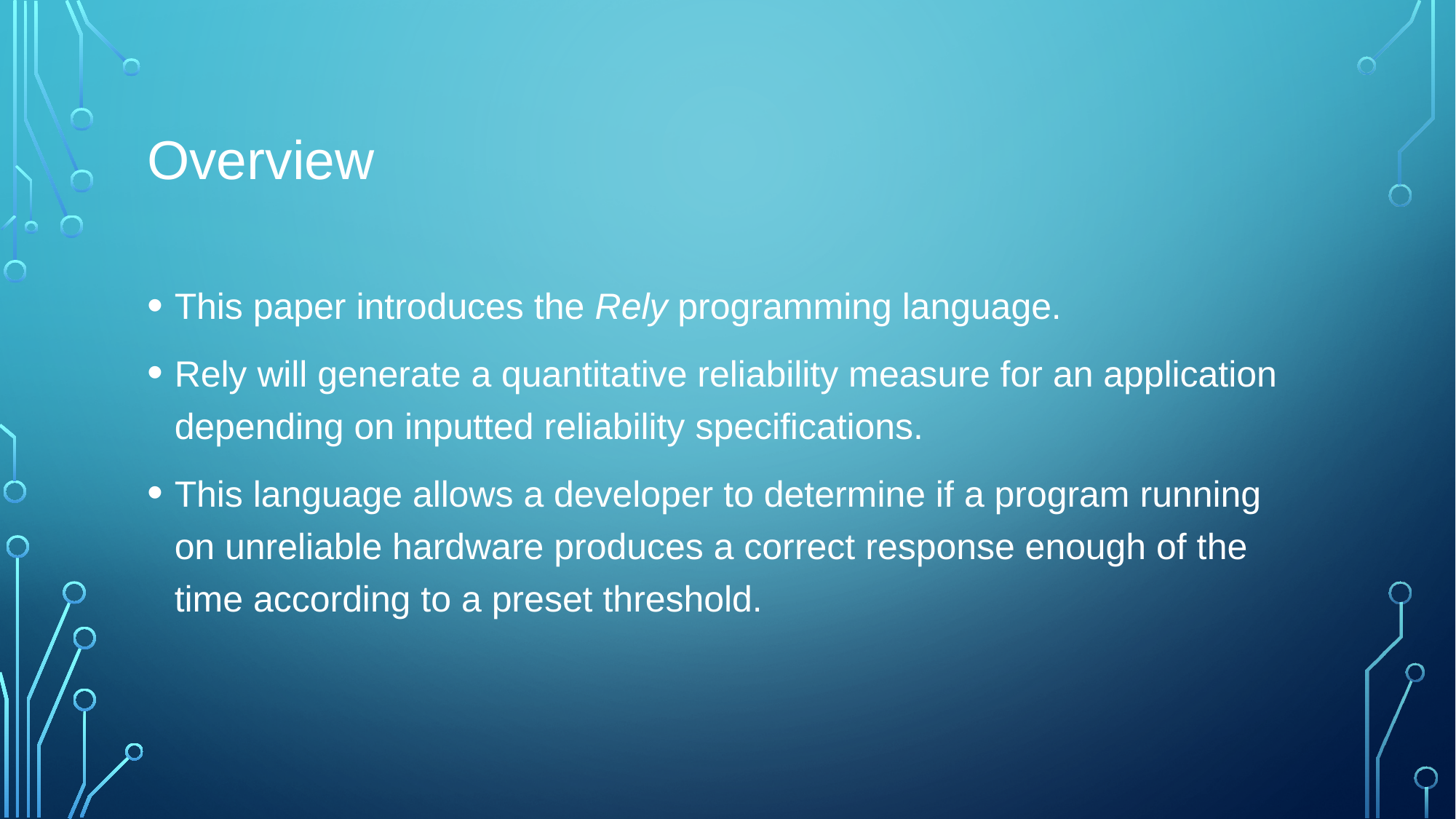

# Overview
This paper introduces the Rely programming language.
Rely will generate a quantitative reliability measure for an application depending on inputted reliability specifications.
This language allows a developer to determine if a program running on unreliable hardware produces a correct response enough of the time according to a preset threshold.